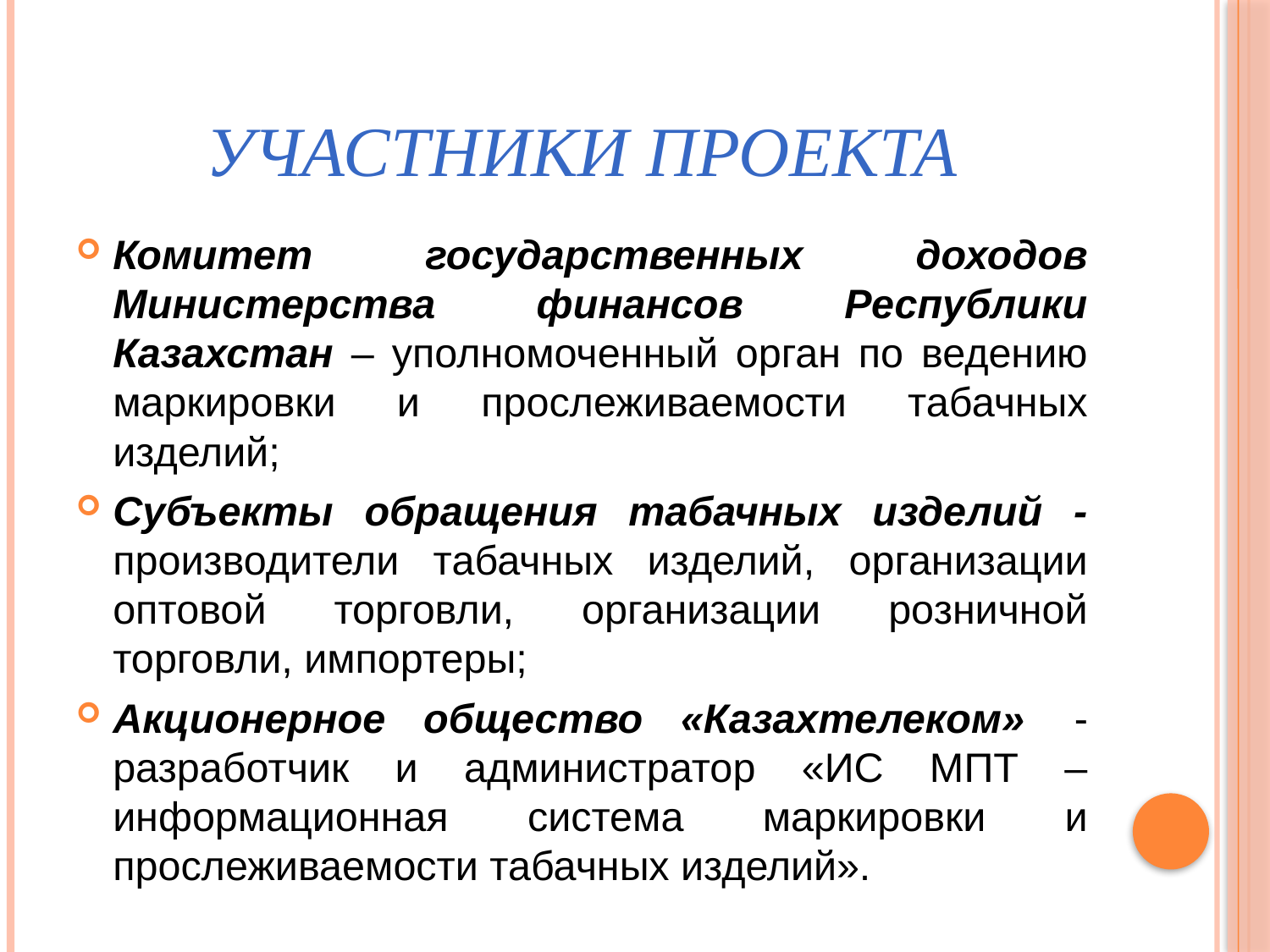

# Участники проекта
Комитет государственных доходов Министерства финансов Республики Казахстан – уполномоченный орган по ведению маркировки и прослеживаемости табачных изделий;
Субъекты обращения табачных изделий - производители табачных изделий, организации оптовой торговли, организации розничной торговли, импортеры;
Акционерное общество «Казахтелеком»  - разработчик и администратор «ИС МПТ – информационная система маркировки и прослеживаемости табачных изделий».